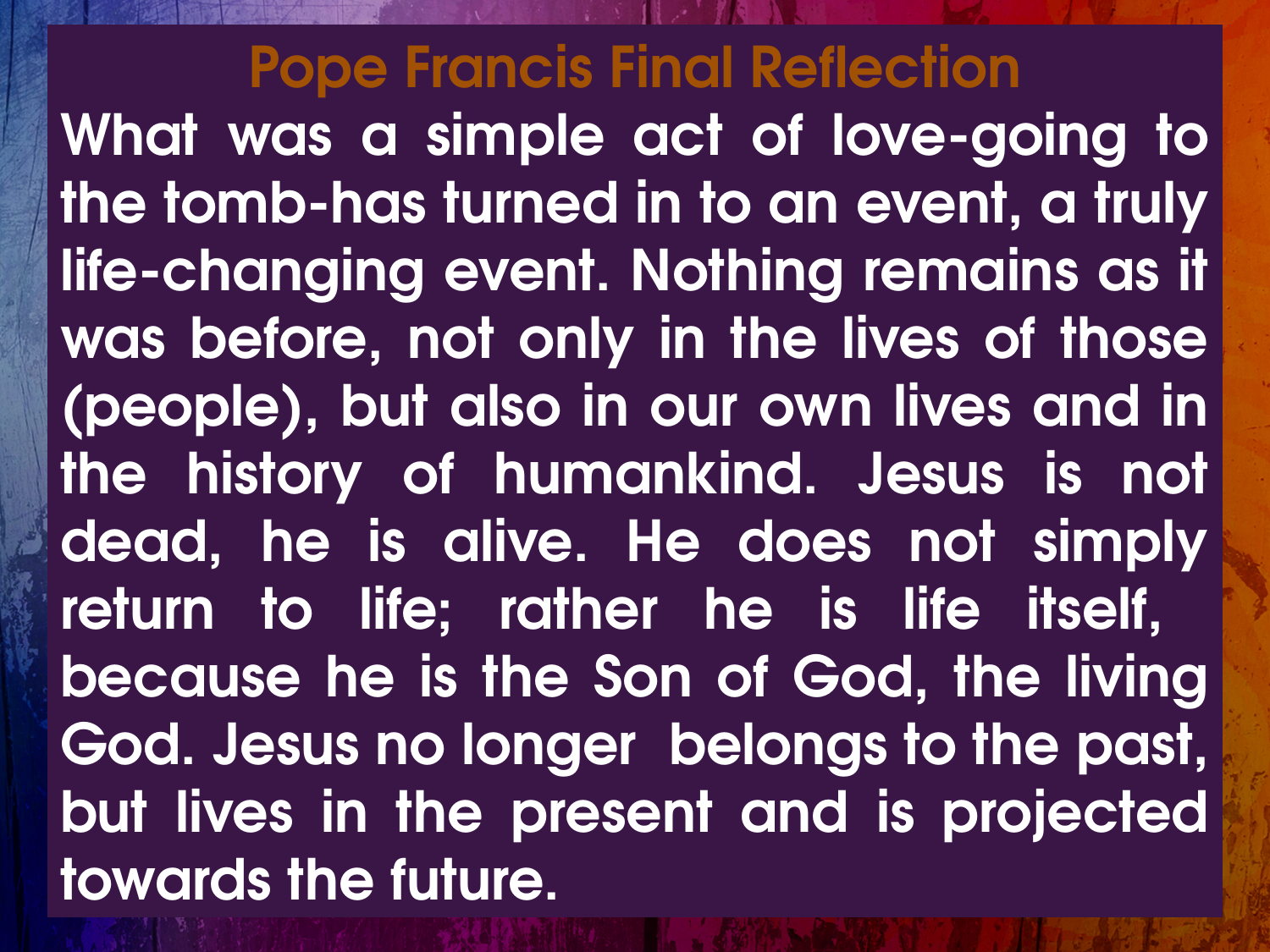

Pope Francis Final Reflection
What was a simple act of love-going to the tomb-has turned in to an event, a truly life-changing event. Nothing remains as it was before, not only in the lives of those (people), but also in our own lives and in the history of humankind. Jesus is not dead, he is alive. He does not simply return to life; rather he is life itself,  because he is the Son of God, the living God. Jesus no longer  belongs to the past, but lives in the present and is projected towards the future.